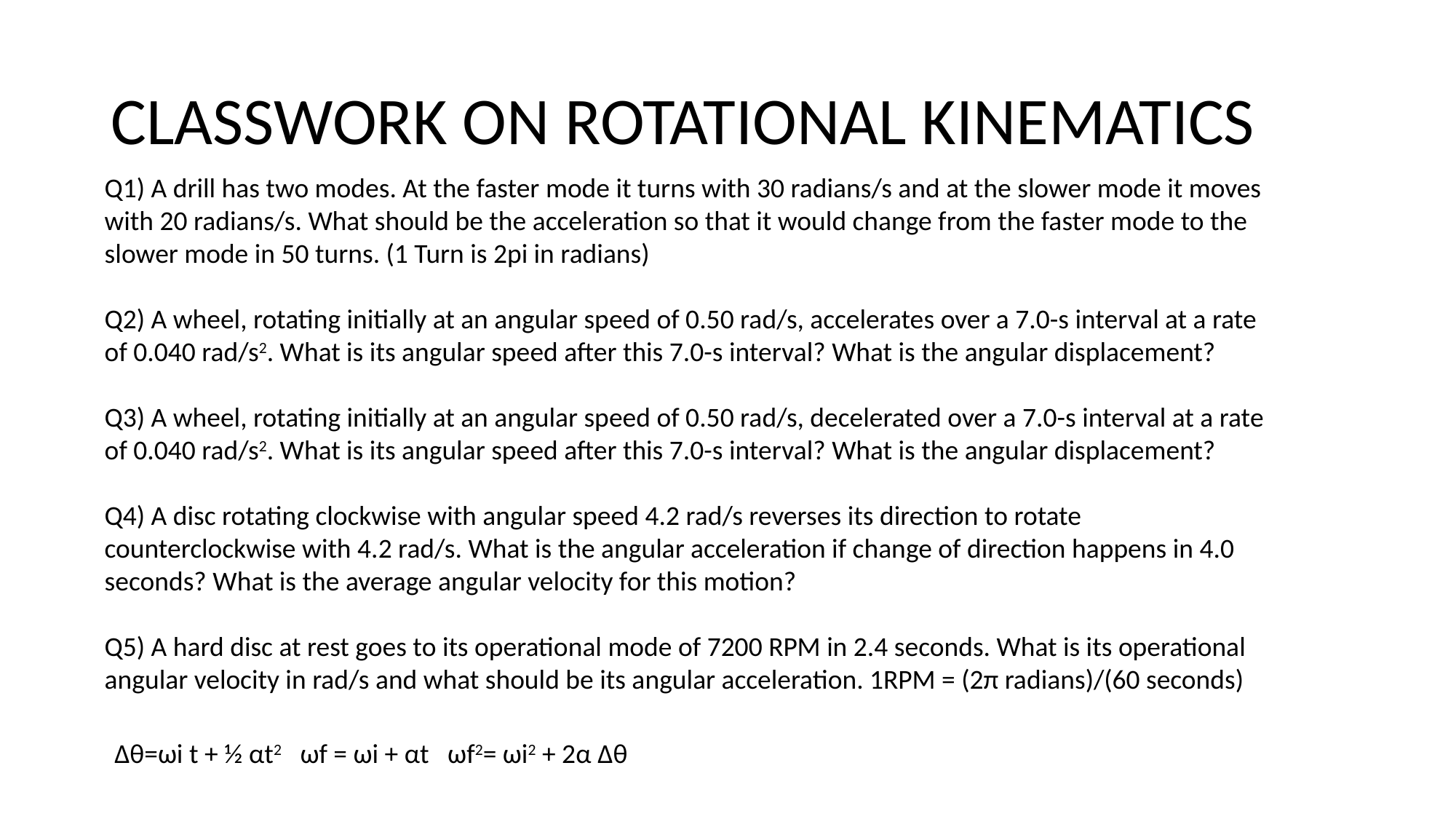

# CLASSWORK ON ROTATIONAL KINEMATICS
Q1) A drill has two modes. At the faster mode it turns with 30 radians/s and at the slower mode it moves with 20 radians/s. What should be the acceleration so that it would change from the faster mode to the slower mode in 50 turns. (1 Turn is 2pi in radians)

Q2) A wheel, rotating initially at an angular speed of 0.50 rad/s, accelerates over a 7.0-s interval at a rate of 0.040 rad/s2. What is its angular speed after this 7.0-s interval? What is the angular displacement?

Q3) A wheel, rotating initially at an angular speed of 0.50 rad/s, decelerated over a 7.0-s interval at a rate of 0.040 rad/s2. What is its angular speed after this 7.0-s interval? What is the angular displacement?

Q4) A disc rotating clockwise with angular speed 4.2 rad/s reverses its direction to rotate counterclockwise with 4.2 rad/s. What is the angular acceleration if change of direction happens in 4.0 seconds? What is the average angular velocity for this motion?

Q5) A hard disc at rest goes to its operational mode of 7200 RPM in 2.4 seconds. What is its operational angular velocity in rad/s and what should be its angular acceleration. 1RPM = (2π radians)/(60 seconds)

Δθ=ωi t + ½ αt2   ωf = ωi + αt   ωf2= ωi2 + 2α Δθ